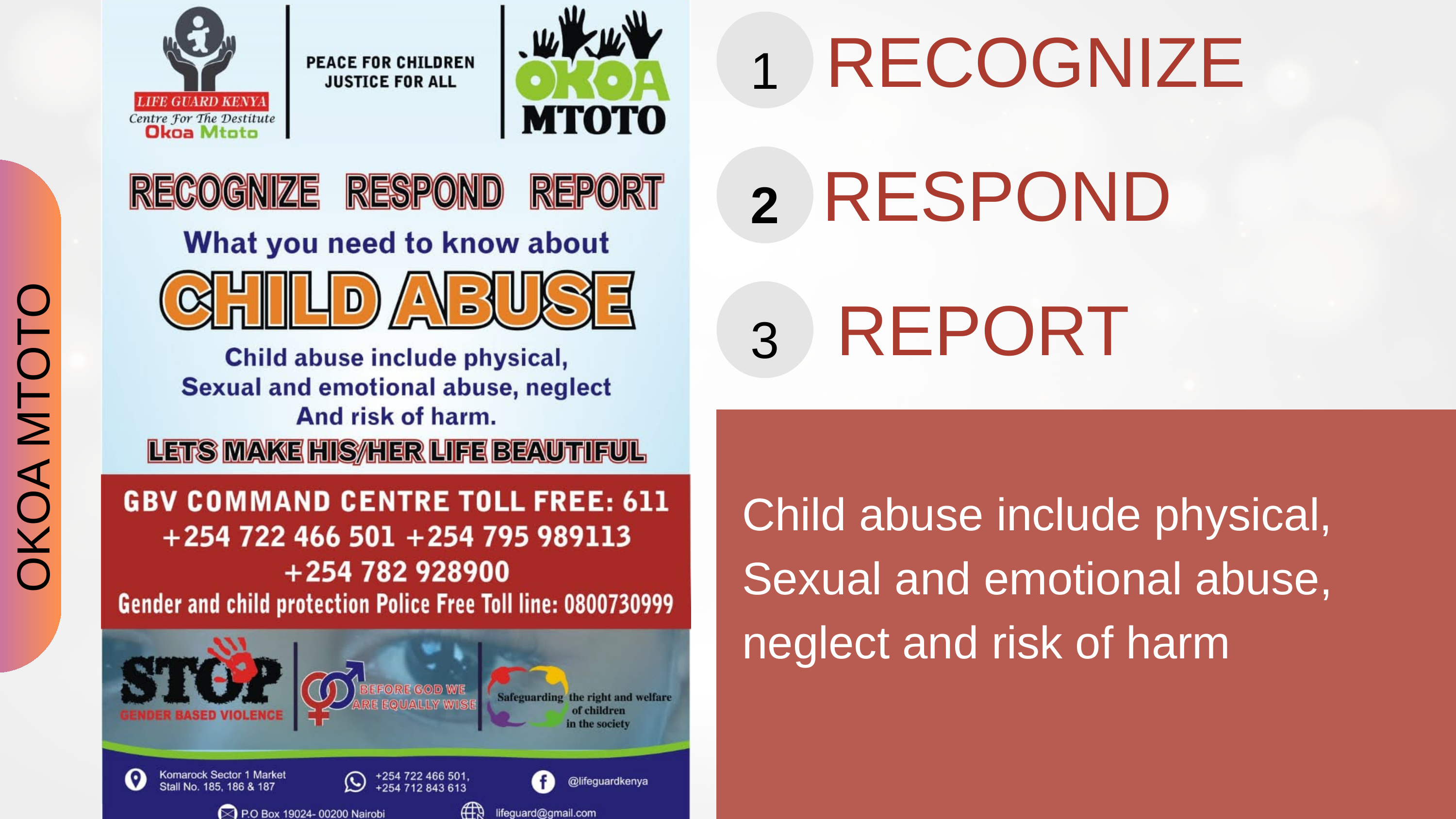

RECOGNIZE

1
RESPOND

2
REPORT

3
OKOA MTOTO

Child abuse include physical, Sexual and emotional abuse, neglect and risk of harm